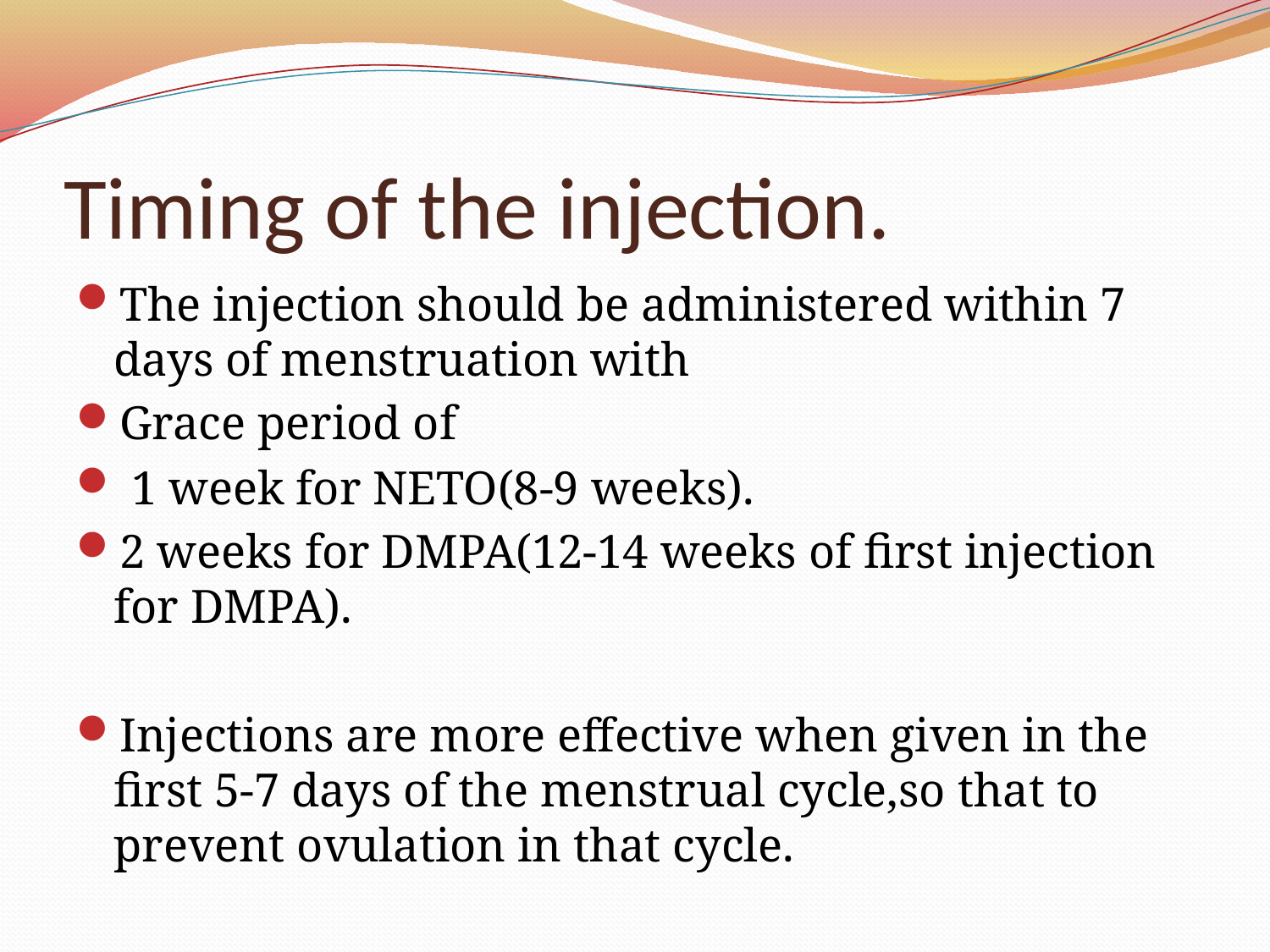

# Timing of the injection.
The injection should be administered within 7 days of menstruation with
Grace period of
 1 week for NETO(8-9 weeks).
2 weeks for DMPA(12-14 weeks of first injection for DMPA).

Injections are more effective when given in the first 5-7 days of the menstrual cycle,so that to prevent ovulation in that cycle.